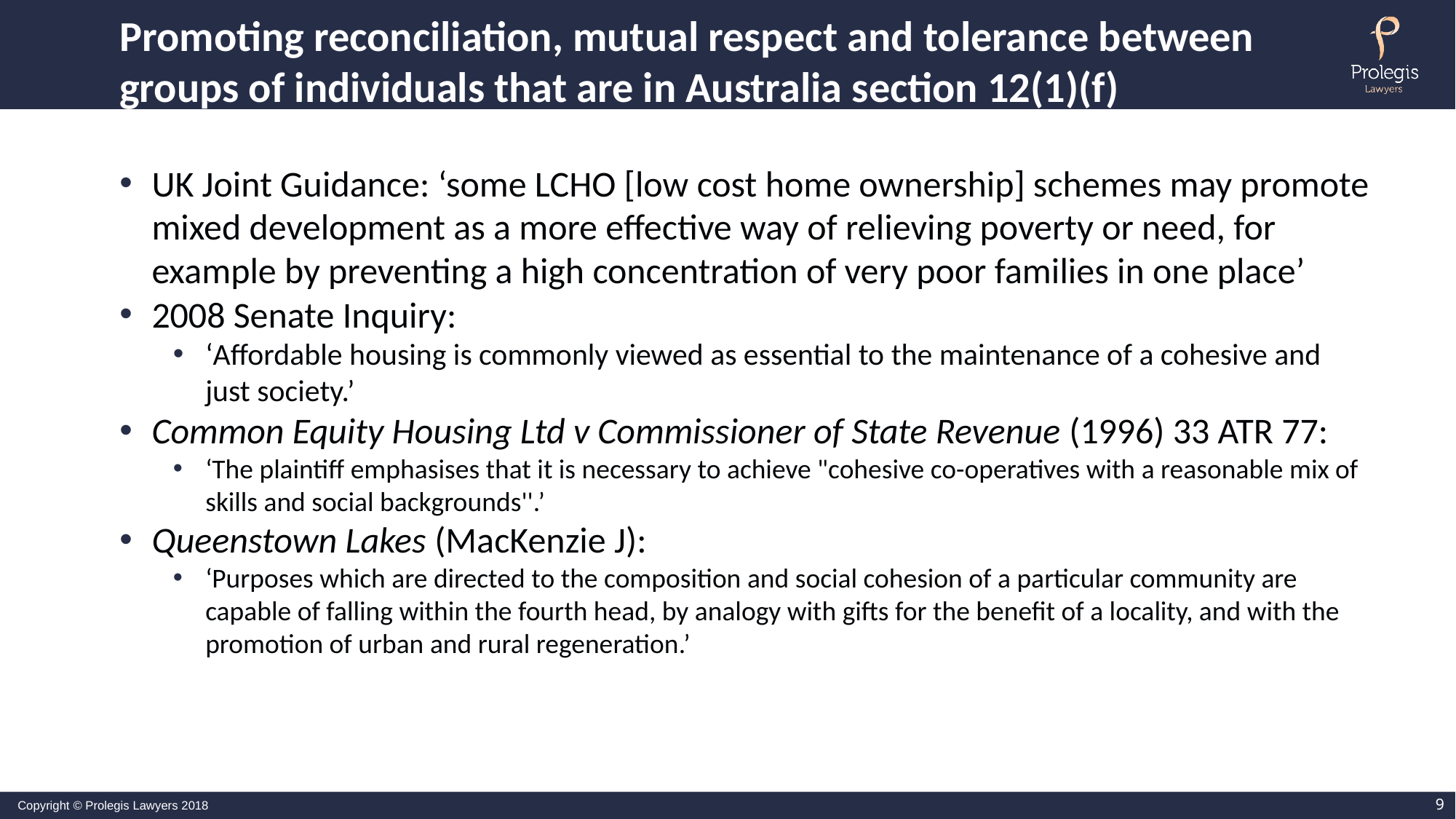

# Promoting reconciliation, mutual respect and tolerance between groups of individuals that are in Australia section 12(1)(f)
UK Joint Guidance: ‘some LCHO [low cost home ownership] schemes may promote mixed development as a more effective way of relieving poverty or need, for example by preventing a high concentration of very poor families in one place’
2008 Senate Inquiry:
‘Affordable housing is commonly viewed as essential to the maintenance of a cohesive and just society.’
Common Equity Housing Ltd v Commissioner of State Revenue (1996) 33 ATR 77:
‘The plaintiff emphasises that it is necessary to achieve "cohesive co-operatives with a reasonable mix of skills and social backgrounds''.’
Queenstown Lakes (MacKenzie J):
‘Purposes which are directed to the composition and social cohesion of a particular community are capable of falling within the fourth head, by analogy with gifts for the benefit of a locality, and with the promotion of urban and rural regeneration.’
9